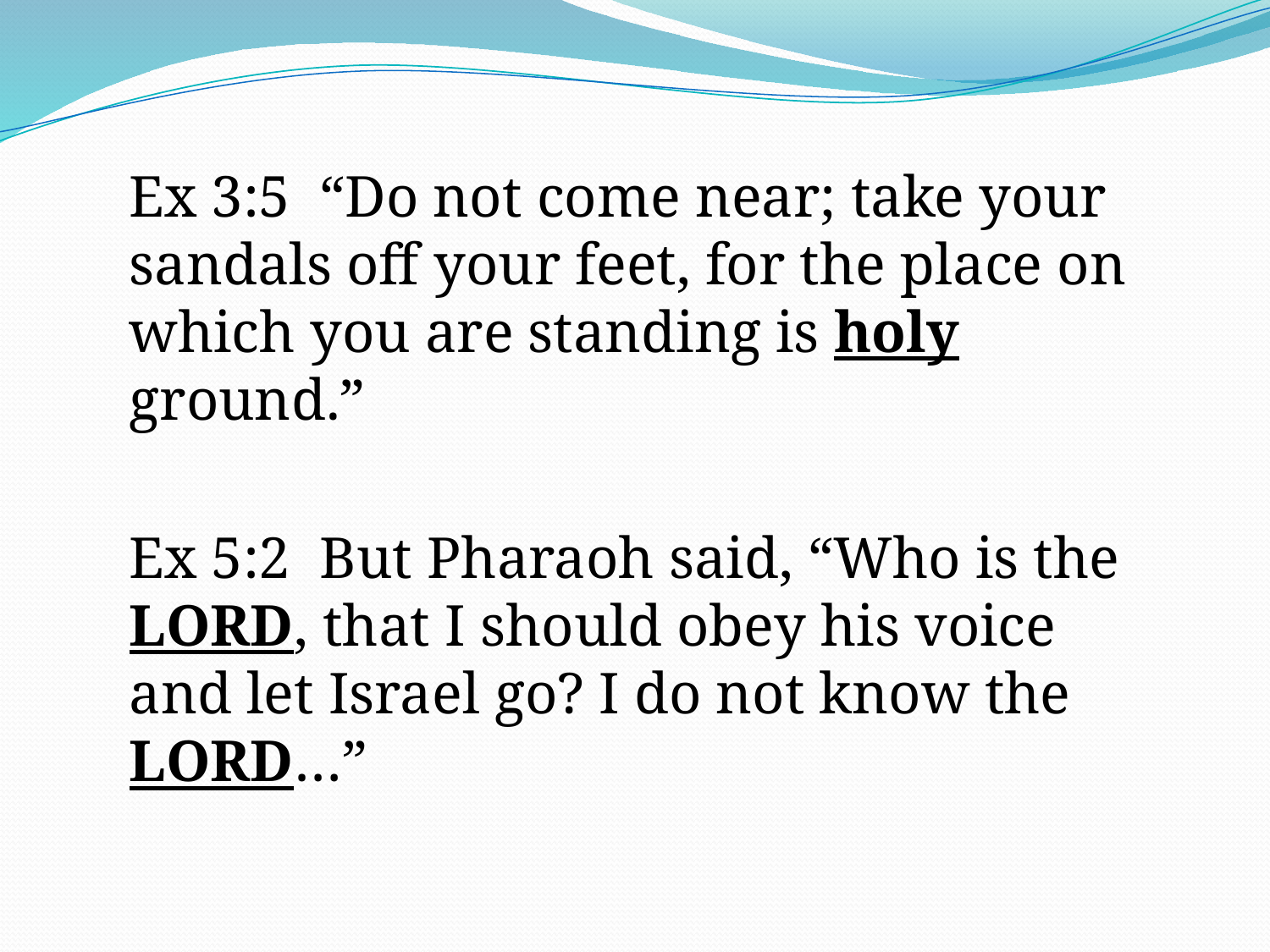

Ex 3:5  “Do not come near; take your sandals off your feet, for the place on which you are standing is holy ground.”

Ex 5:2  But Pharaoh said, “Who is the LORD, that I should obey his voice and let Israel go? I do not know the LORD…”